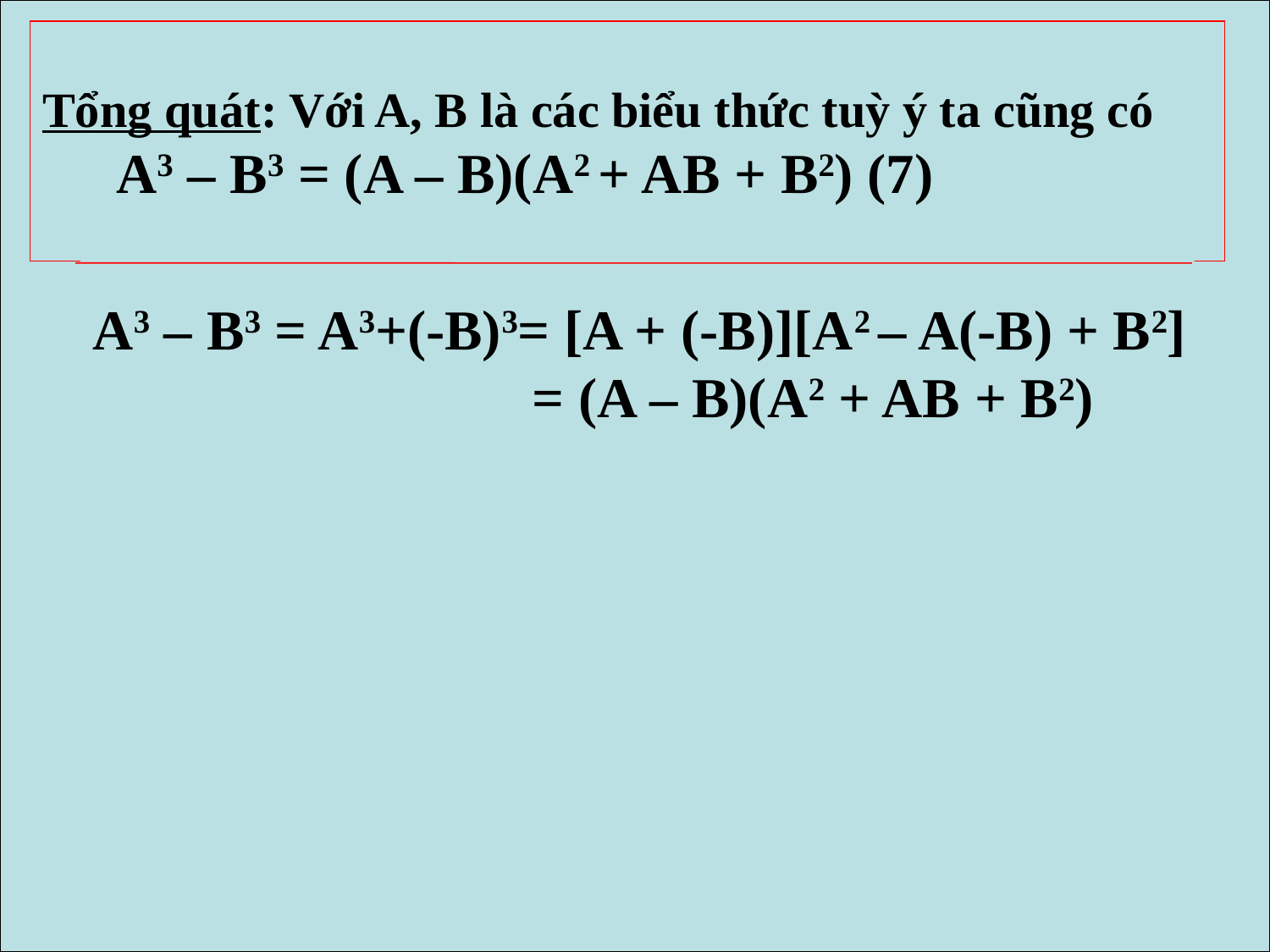

Tổng quát: Với A, B là các biểu thức tuỳ ý ta cũng có
      A3 – B3 = (A – B)(A2 + AB + B2) (7)
v

Lưu ý: Ta quy ước gọi
A2 + AB + B2 là bình phương
thiếu của tổng A + B.
A3 – B3 = A3+(-B)3= [A + (-B)][A2 – A(-B) + B2]
                               = (A – B)(A2 + AB + B2)